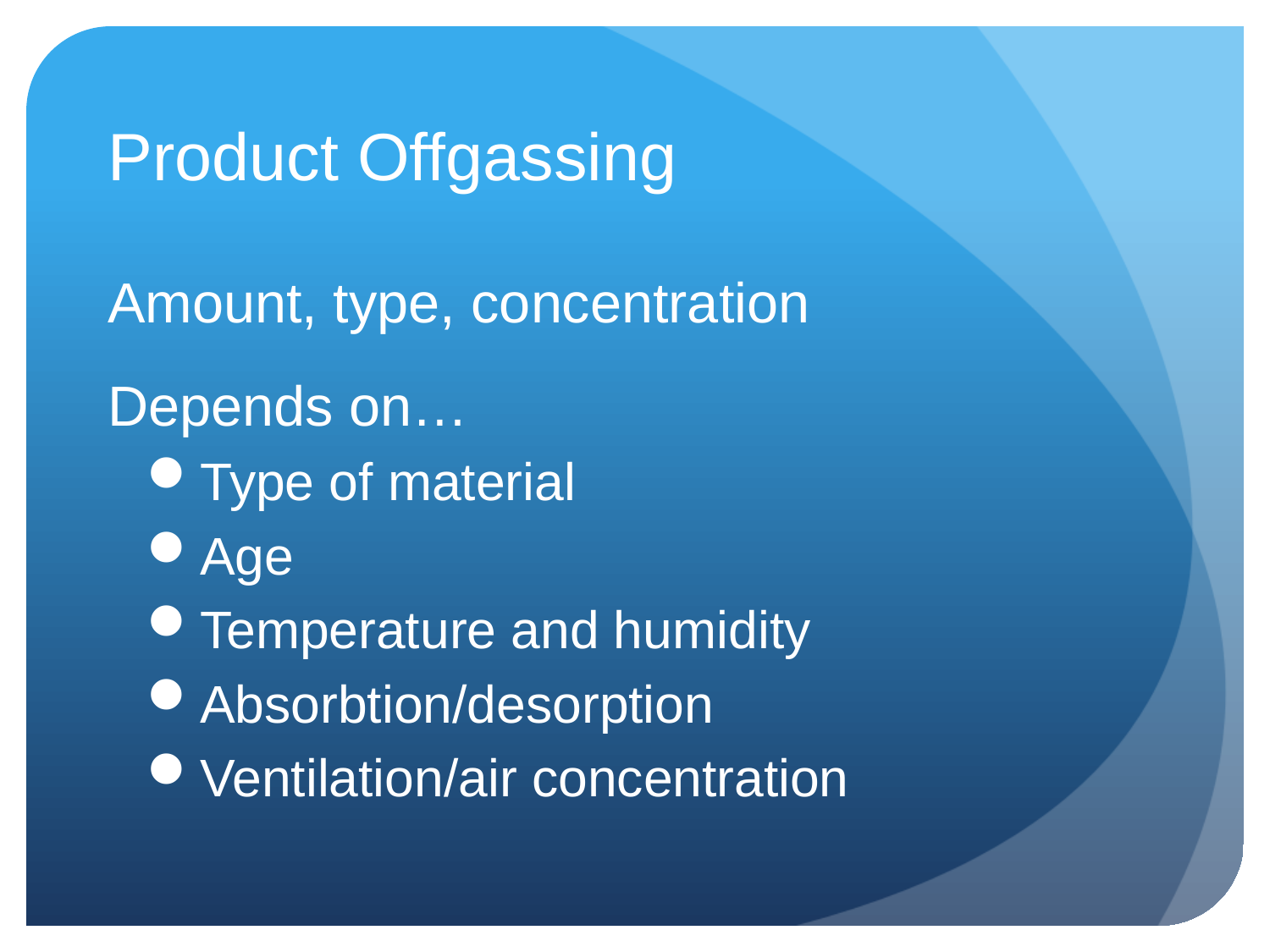

# Product Offgassing
Amount, type, concentration
Depends on…
Type of material
Age
Temperature and humidity
Absorbtion/desorption
Ventilation/air concentration